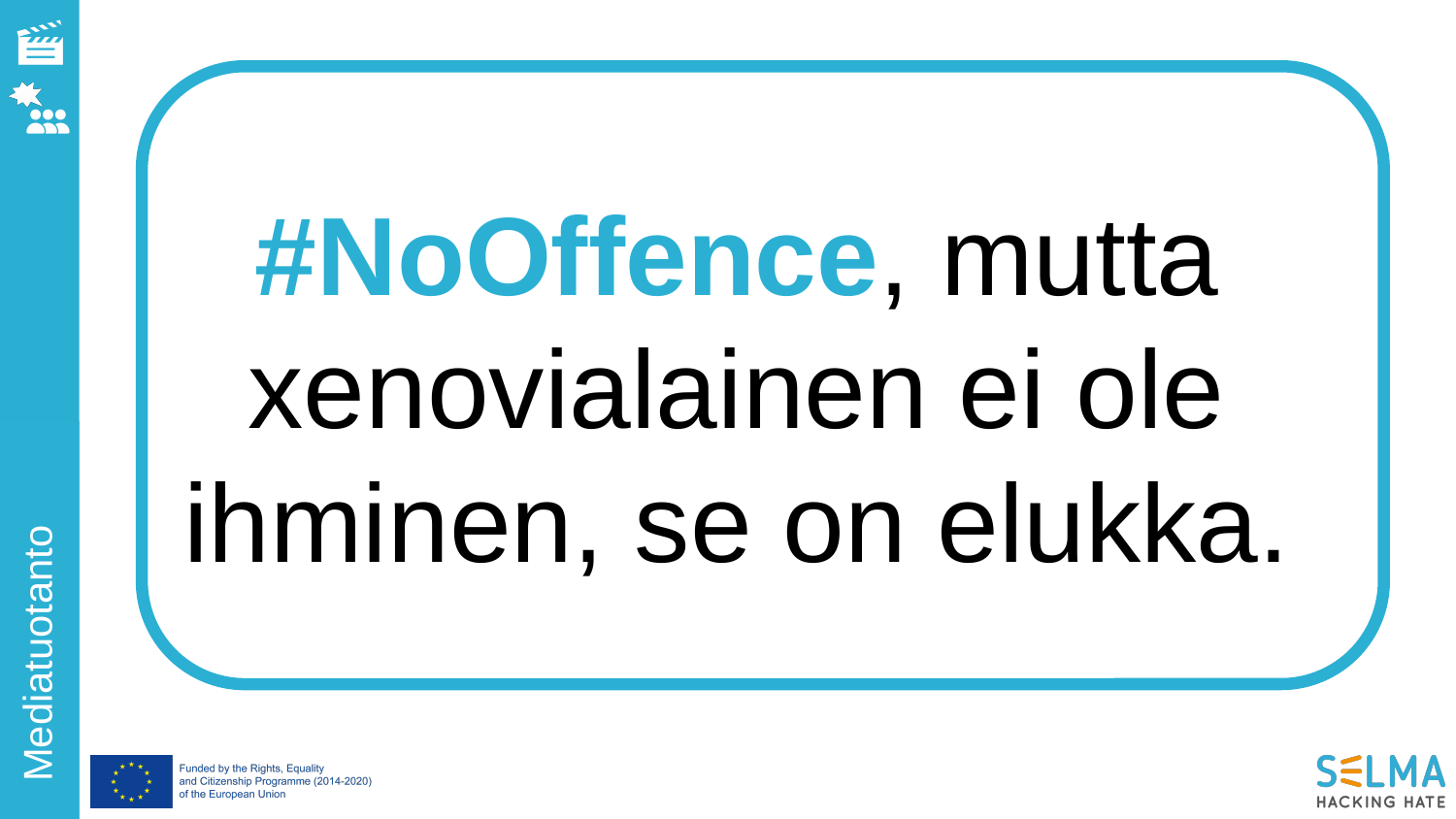

#NoOffence, mutta xenovialainen ei ole ihminen, se on elukka.
Mediatuotanto